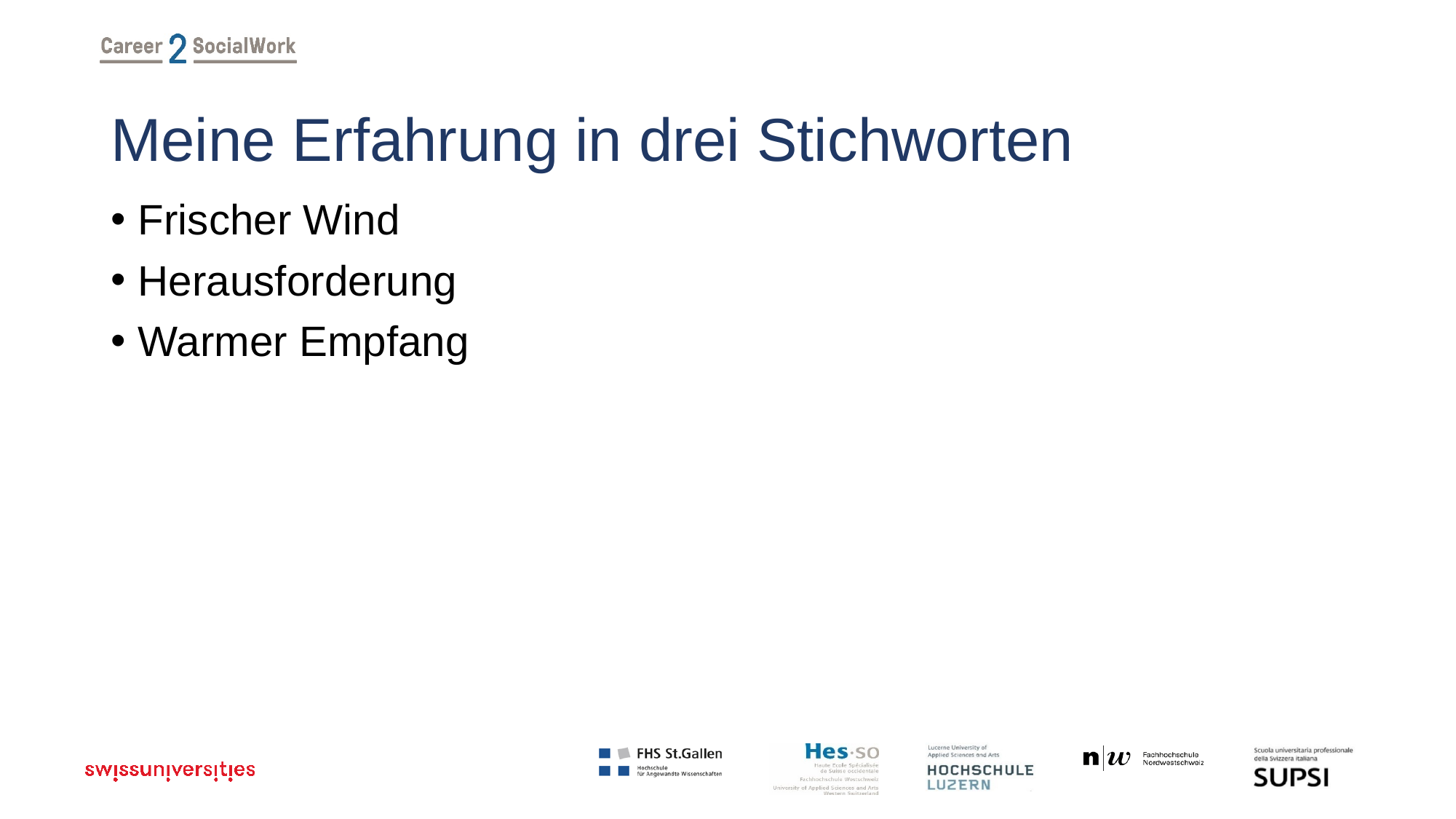

# Meine Erfahrung in drei Stichworten
Frischer Wind
Herausforderung
Warmer Empfang